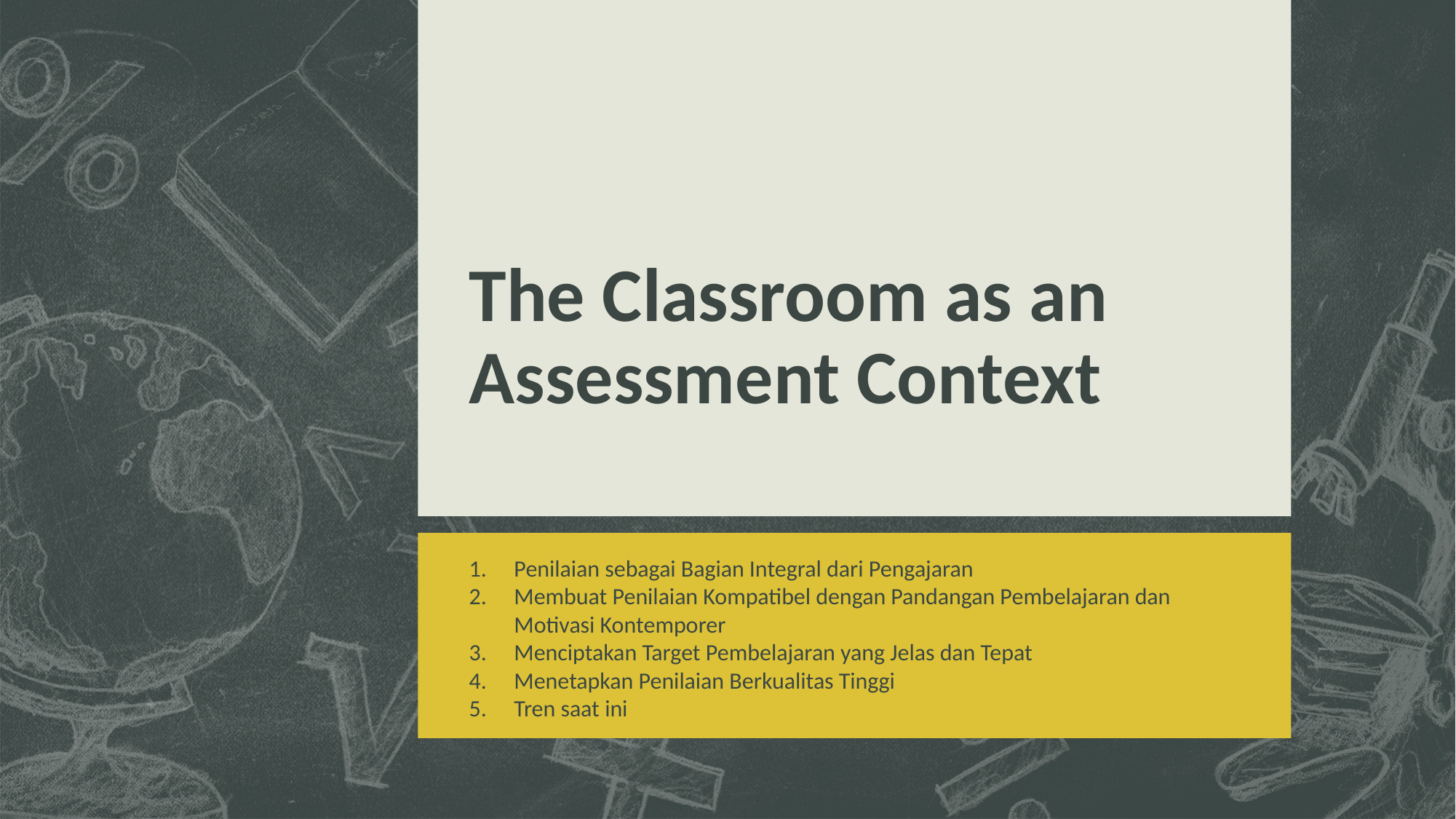

# The Classroom as an Assessment Context
Penilaian sebagai Bagian Integral dari Pengajaran
Membuat Penilaian Kompatibel dengan Pandangan Pembelajaran dan Motivasi Kontemporer
Menciptakan Target Pembelajaran yang Jelas dan Tepat
Menetapkan Penilaian Berkualitas Tinggi
Tren saat ini